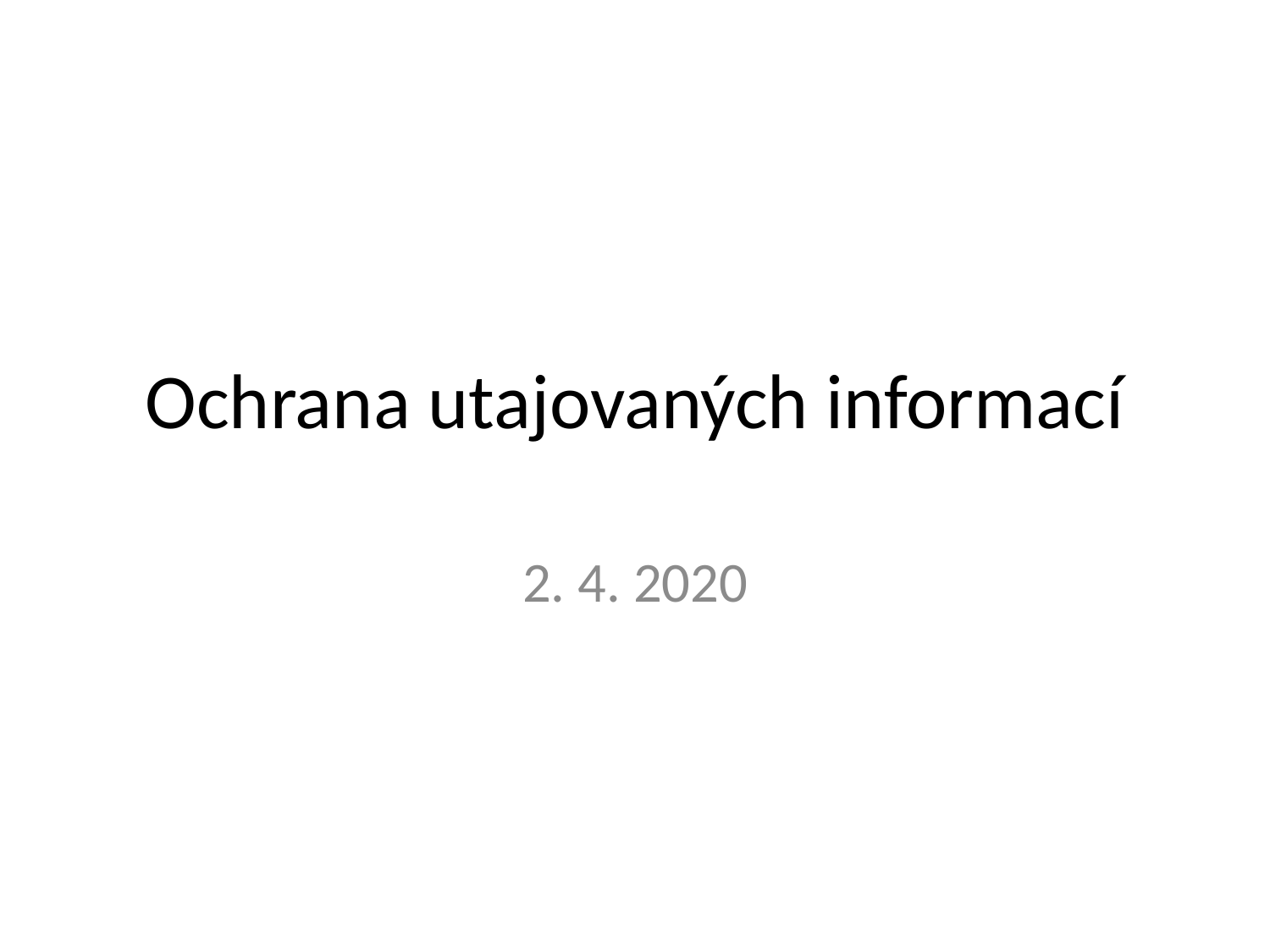

# Ochrana utajovaných informací
2. 4. 2020